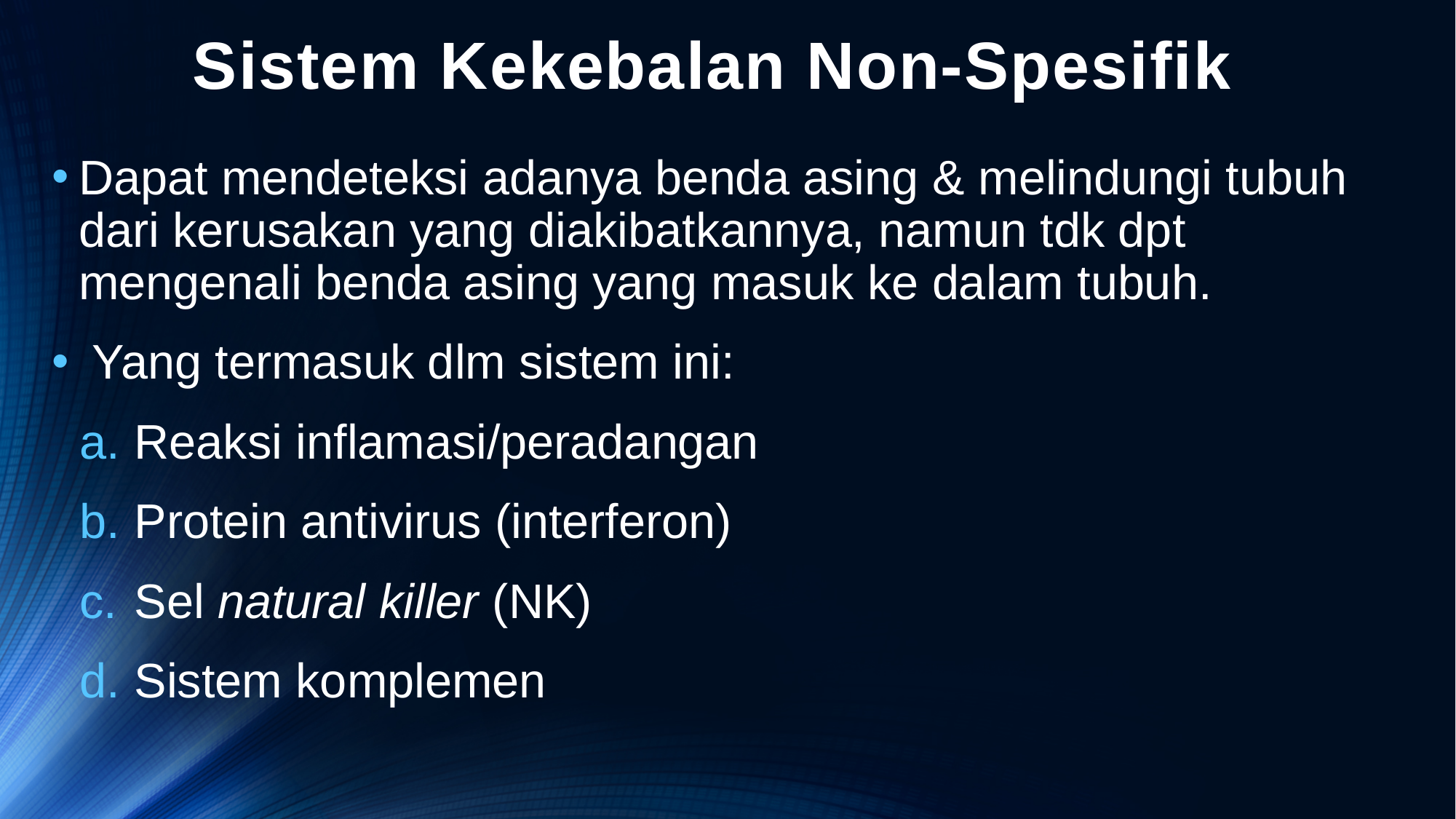

# Sistem Kekebalan Non-Spesifik
Dapat mendeteksi adanya benda asing & melindungi tubuh dari kerusakan yang diakibatkannya, namun tdk dpt mengenali benda asing yang masuk ke dalam tubuh.
 Yang termasuk dlm sistem ini:
Reaksi inflamasi/peradangan
Protein antivirus (interferon)
Sel natural killer (NK)
Sistem komplemen